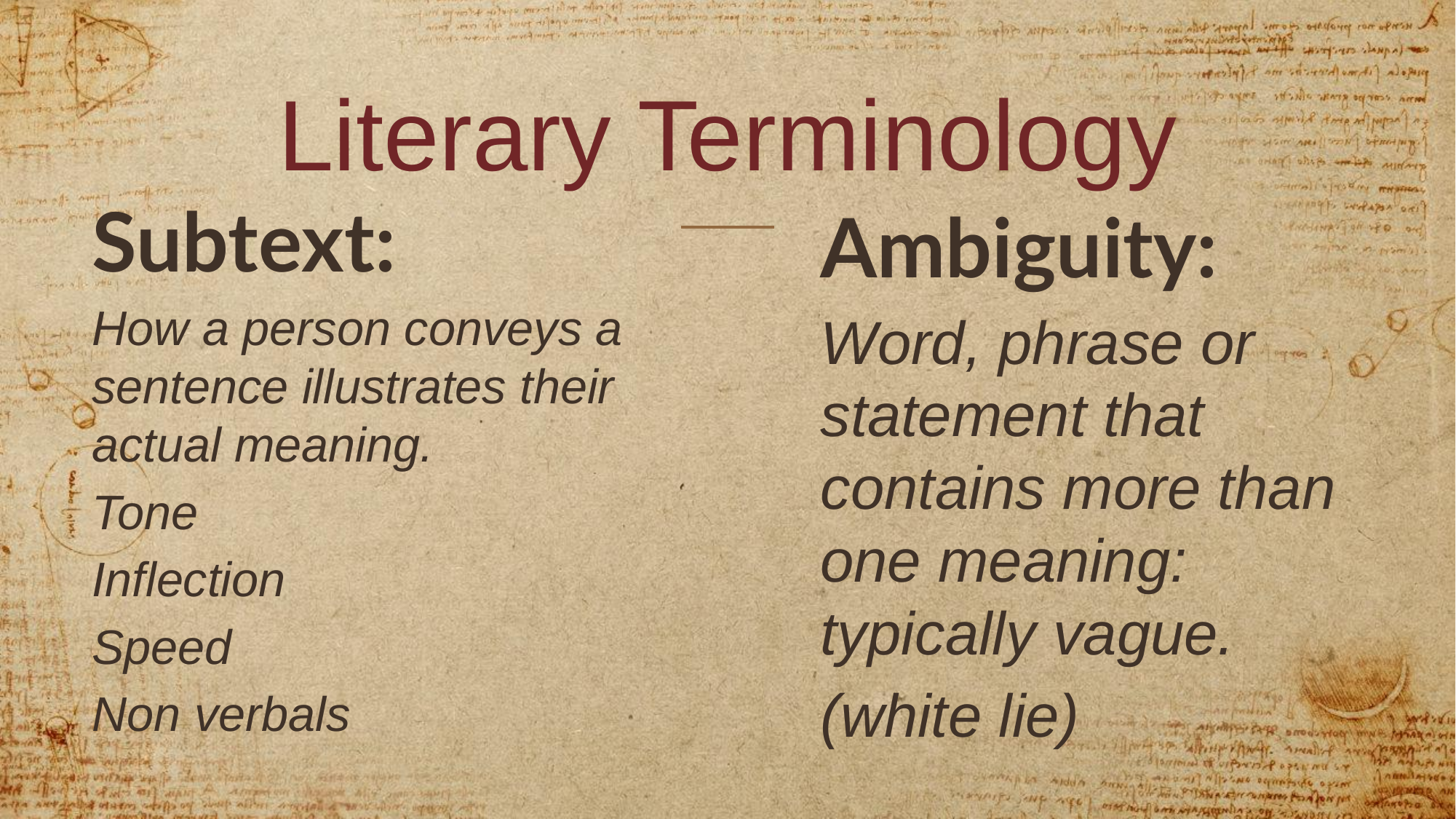

# Literary Terminology
Subtext:
How a person conveys a sentence illustrates their actual meaning.
Tone
Inflection
Speed
Non verbals

Ambiguity:
Word, phrase or statement that contains more than one meaning: typically vague.
(white lie)